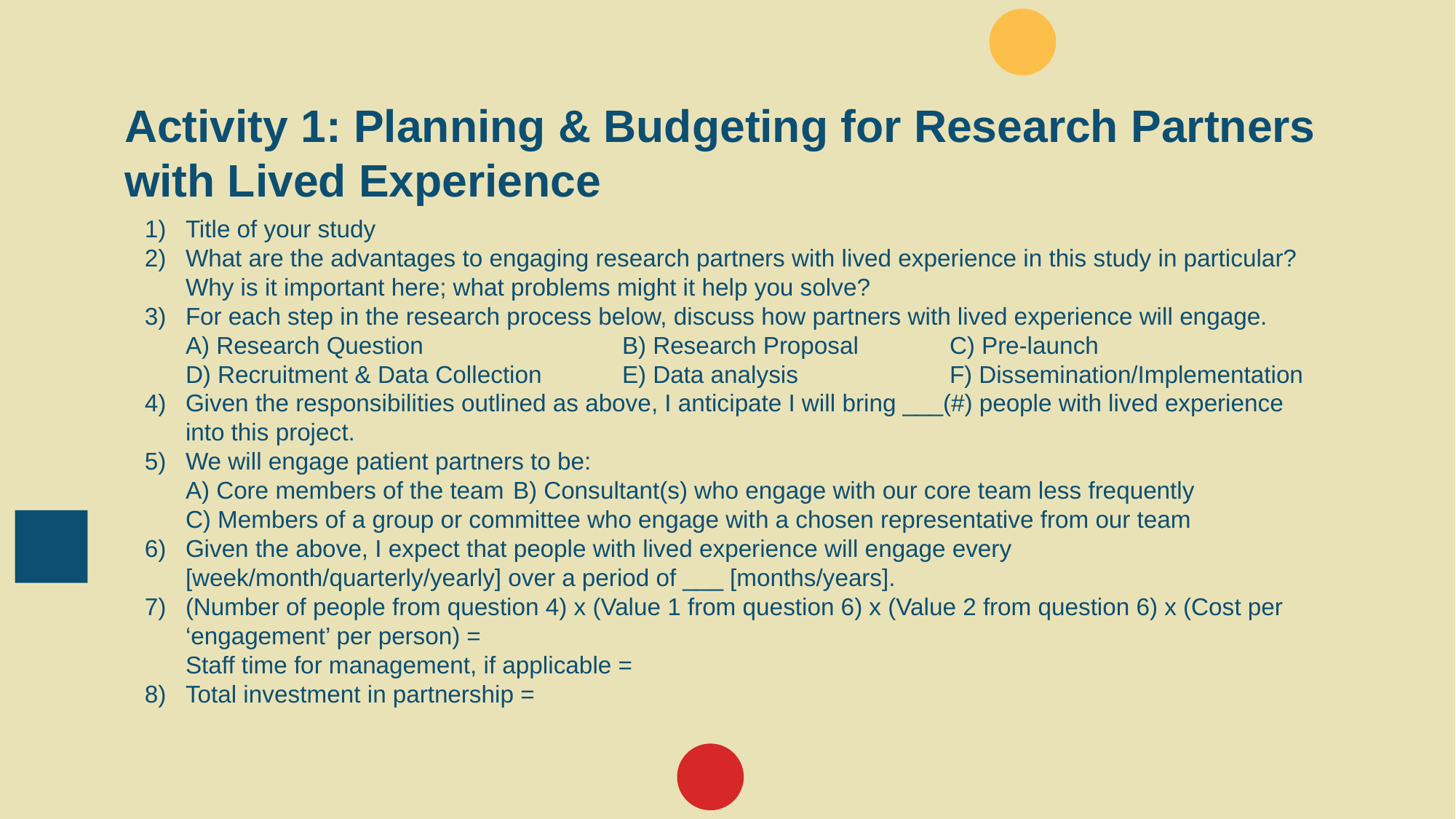

# Activity 1: Planning & Budgeting for Research Partners with Lived Experience
Title of your study
What are the advantages to engaging research partners with lived experience in this study in particular?  Why is it important here; what problems might it help you solve?
For each step in the research process below, discuss how partners with lived experience will engage.
A) Research Question		B) Research Proposal     	C) Pre-launch
D) Recruitment & Data Collection	E) Data analysis		F) Dissemination/Implementation
Given the responsibilities outlined as above, I anticipate I will bring ___(#) people with lived experience into this project.
We will engage patient partners to be:
A) Core members of the team	B) Consultant(s) who engage with our core team less frequently
C) Members of a group or committee who engage with a chosen representative from our team
Given the above, I expect that people with lived experience will engage every [week/month/quarterly/yearly] over a period of ___ [months/years].
(Number of people from question 4) x (Value 1 from question 6) x (Value 2 from question 6) x (Cost per ‘engagement’ per person) =
Staff time for management, if applicable =
Total investment in partnership =